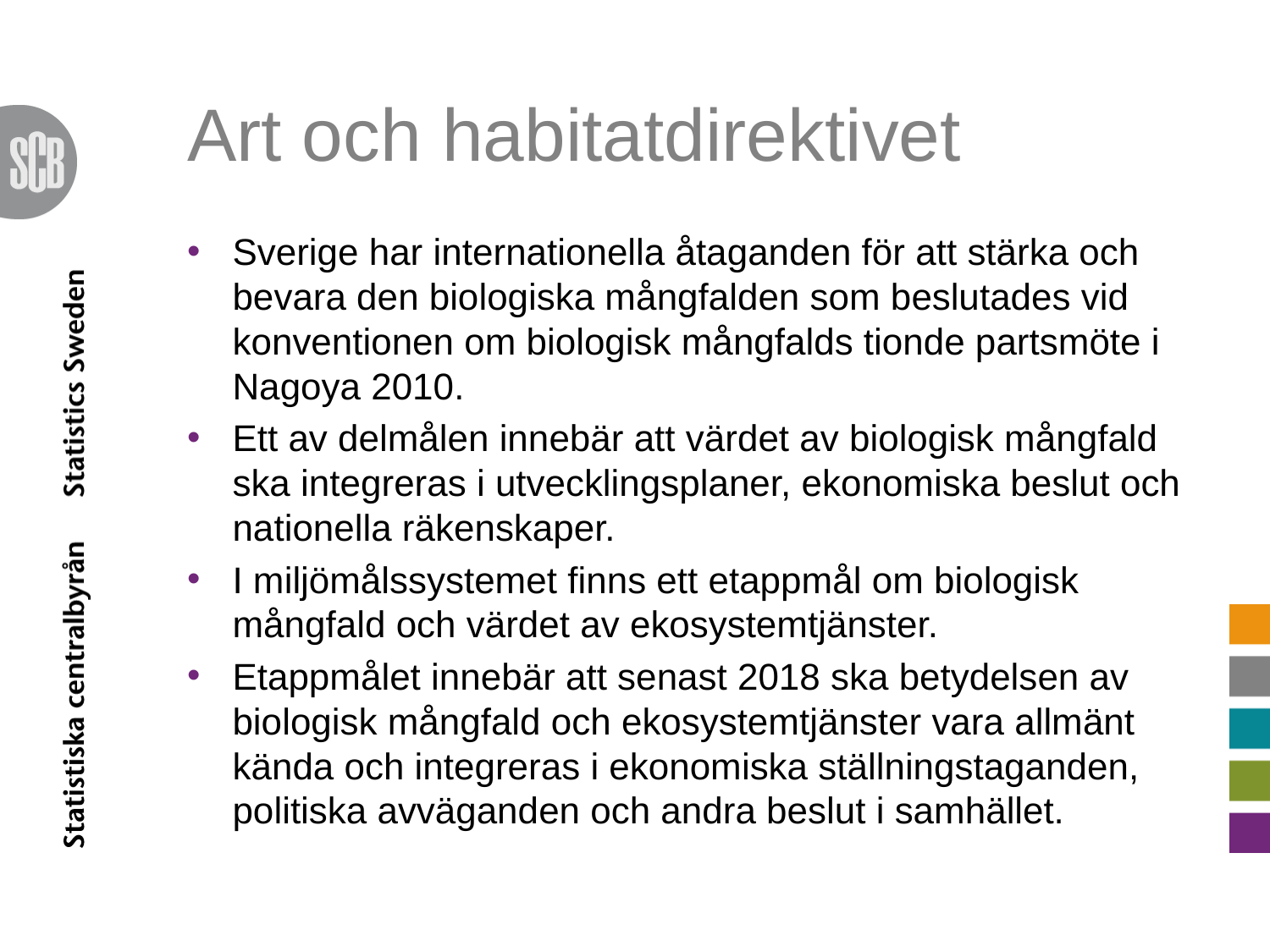

# Art och habitatdirektivet
Sverige har internationella åtaganden för att stärka och bevara den biologiska mångfalden som beslutades vid konventionen om biologisk mångfalds tionde partsmöte i Nagoya 2010.
Ett av delmålen innebär att värdet av biologisk mångfald ska integreras i utvecklingsplaner, ekonomiska beslut och nationella räkenskaper.
I miljömålssystemet finns ett etappmål om biologisk mångfald och värdet av ekosystemtjänster.
Etappmålet innebär att senast 2018 ska betydelsen av biologisk mångfald och ekosystemtjänster vara allmänt kända och integreras i ekonomiska ställningstaganden, politiska avväganden och andra beslut i samhället.